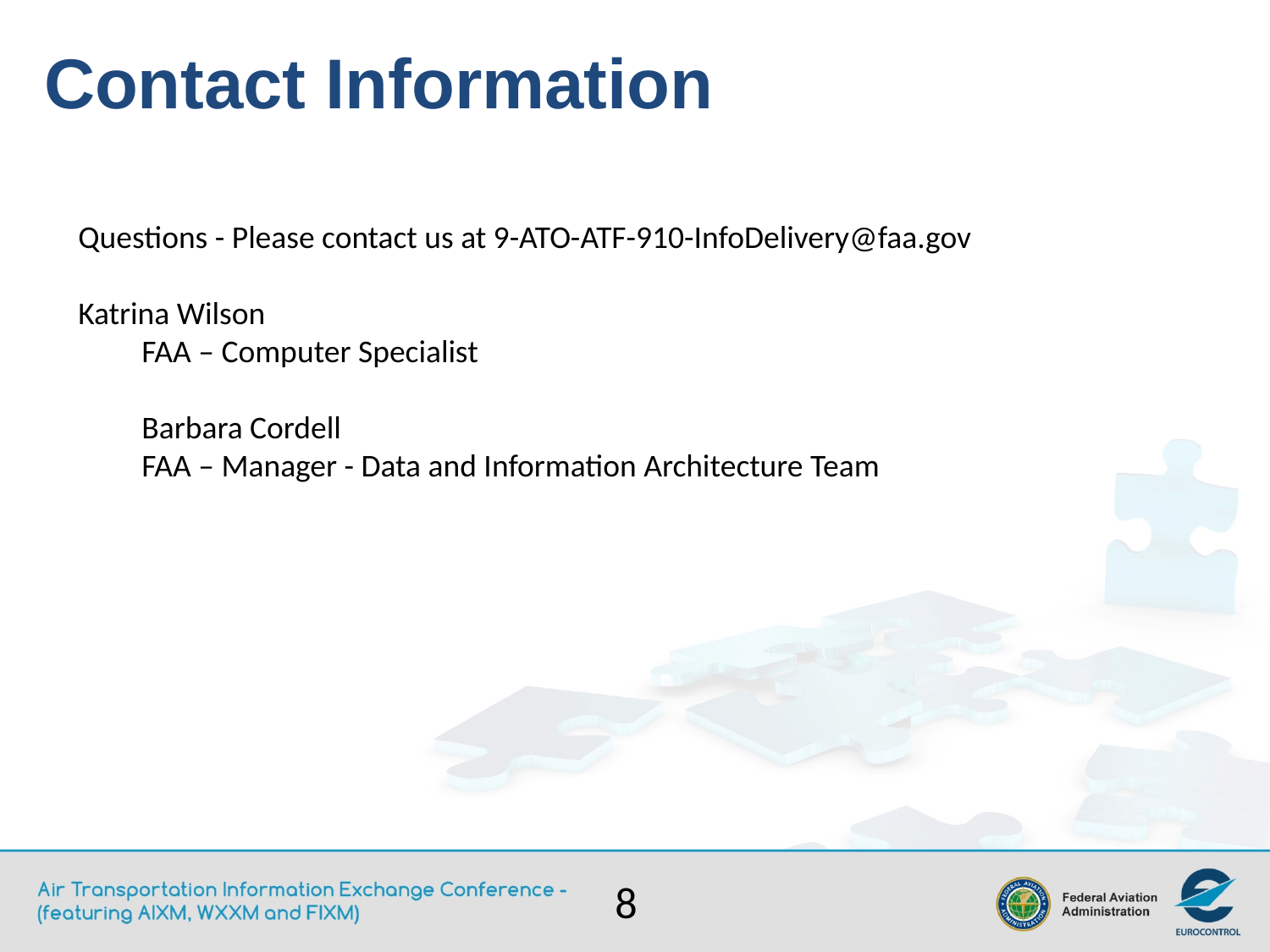

Contact Information
Questions - Please contact us at 9-ATO-ATF-910-InfoDelivery@faa.gov

Katrina Wilson
FAA – Computer Specialist

Barbara Cordell
FAA – Manager - Data and Information Architecture Team
8